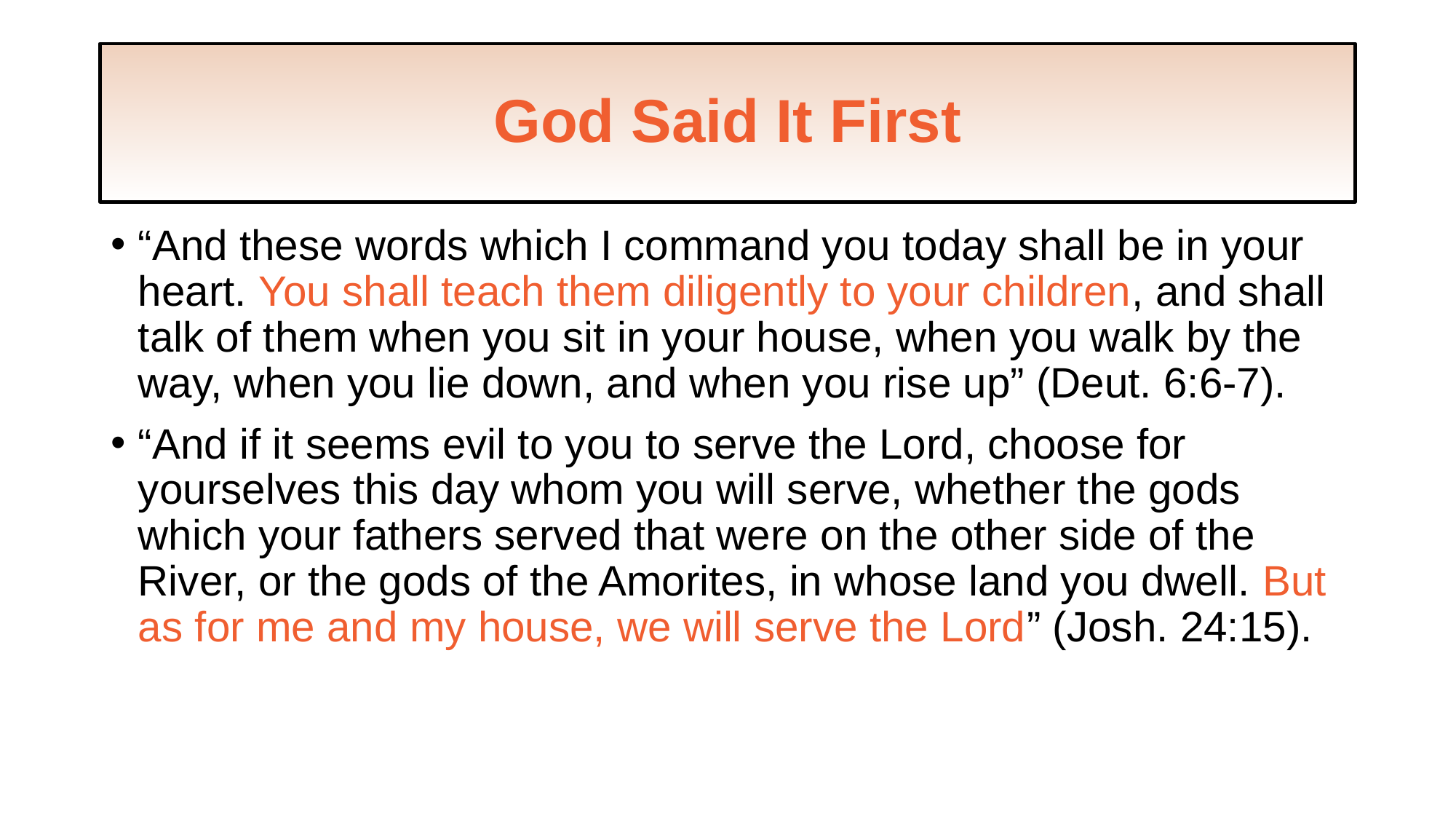

# God Said It First
“And these words which I command you today shall be in your heart. You shall teach them diligently to your children, and shall talk of them when you sit in your house, when you walk by the way, when you lie down, and when you rise up” (Deut. 6:6-7).
“And if it seems evil to you to serve the Lord, choose for yourselves this day whom you will serve, whether the gods which your fathers served that were on the other side of the River, or the gods of the Amorites, in whose land you dwell. But as for me and my house, we will serve the Lord” (Josh. 24:15).